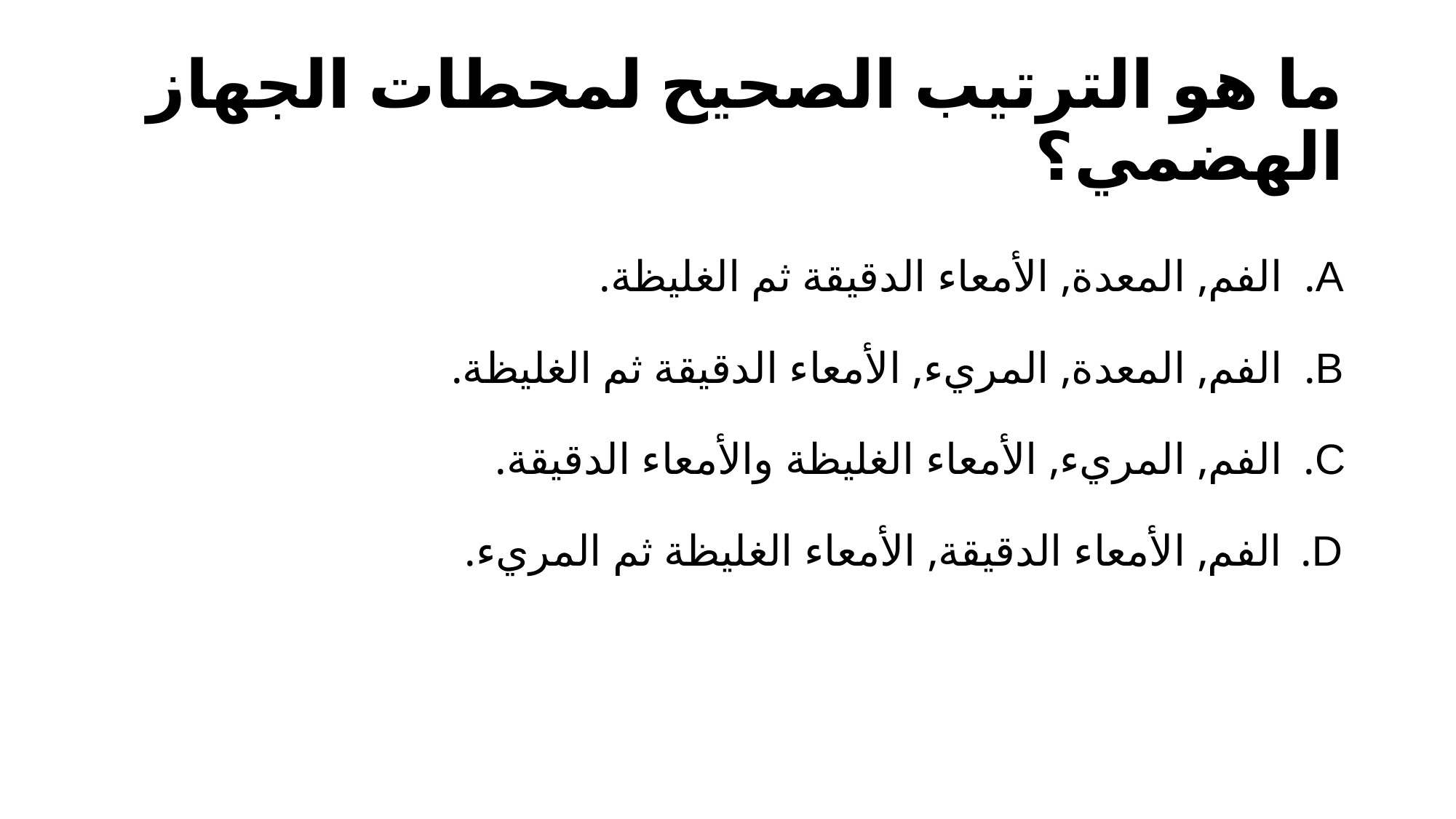

# ما هو الترتيب الصحيح لمحطات الجهاز الهضمي؟
الفم, المعدة, الأمعاء الدقيقة ثم الغليظة.
الفم, المعدة, المريء, الأمعاء الدقيقة ثم الغليظة.
الفم, المريء, الأمعاء الغليظة والأمعاء الدقيقة.
الفم, الأمعاء الدقيقة, الأمعاء الغليظة ثم المريء.